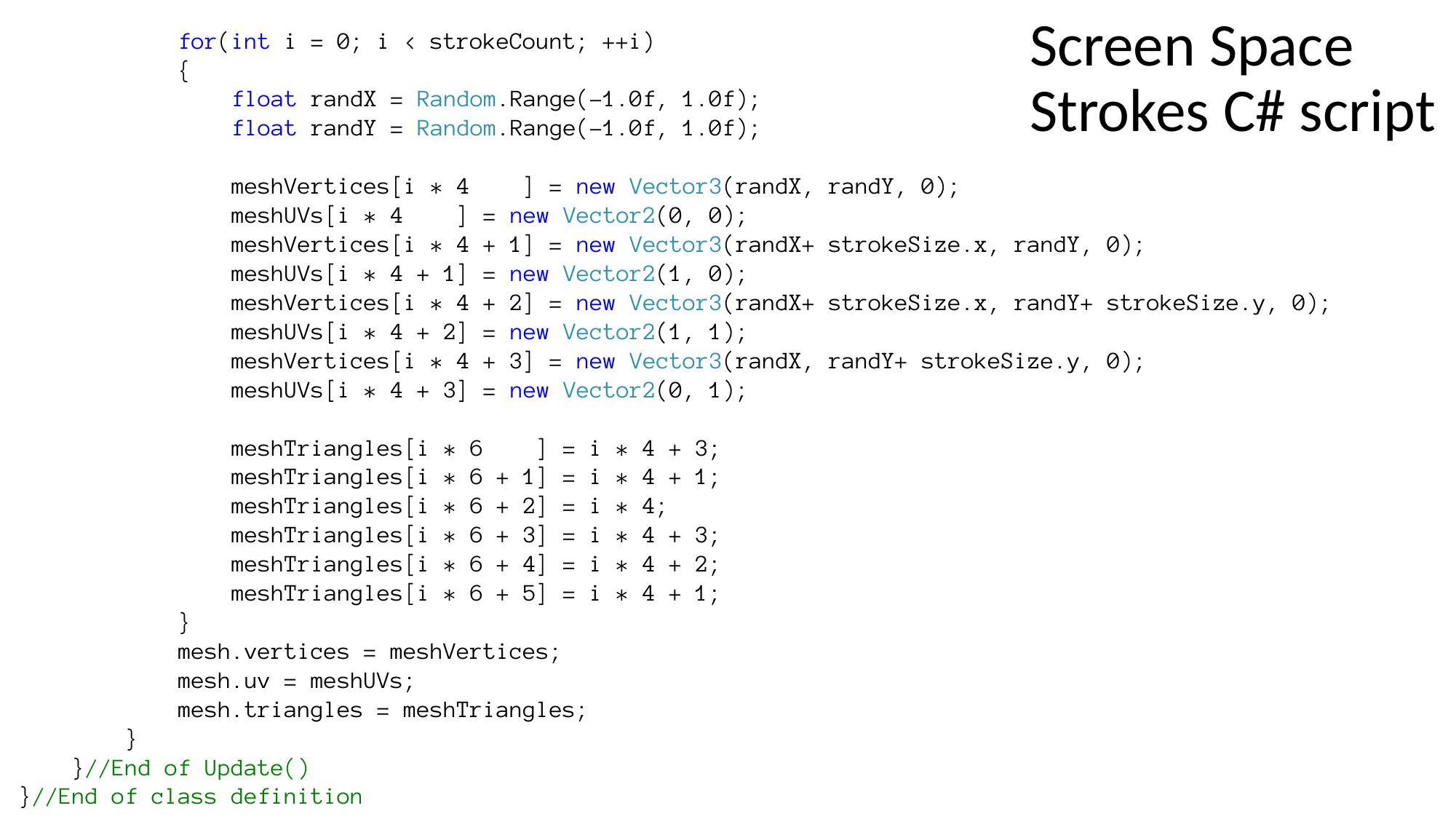

# Screen Space Strokes C# script

            for(int i = 0; i < strokeCount; ++i)
            {
                float randX = Random.Range(-1.0f, 1.0f);
                float randY = Random.Range(-1.0f, 1.0f);

                meshVertices[i * 4    ] = new Vector3(randX, randY, 0);
                meshUVs[i * 4    ] = new Vector2(0, 0);
                meshVertices[i * 4 + 1] = new Vector3(randX+ strokeSize.x, randY, 0);
                meshUVs[i * 4 + 1] = new Vector2(1, 0);
                meshVertices[i * 4 + 2] = new Vector3(randX+ strokeSize.x, randY+ strokeSize.y, 0);
                meshUVs[i * 4 + 2] = new Vector2(1, 1);
                meshVertices[i * 4 + 3] = new Vector3(randX, randY+ strokeSize.y, 0);
                meshUVs[i * 4 + 3] = new Vector2(0, 1);

                meshTriangles[i * 6    ] = i * 4 + 3;
                meshTriangles[i * 6 + 1] = i * 4 + 1;
                meshTriangles[i * 6 + 2] = i * 4;
                meshTriangles[i * 6 + 3] = i * 4 + 3;
                meshTriangles[i * 6 + 4] = i * 4 + 2;
                meshTriangles[i * 6 + 5] = i * 4 + 1;
            }
            mesh.vertices = meshVertices;
            mesh.uv = meshUVs;
            mesh.triangles = meshTriangles;
        }
    }//End of Update()
}//End of class definition